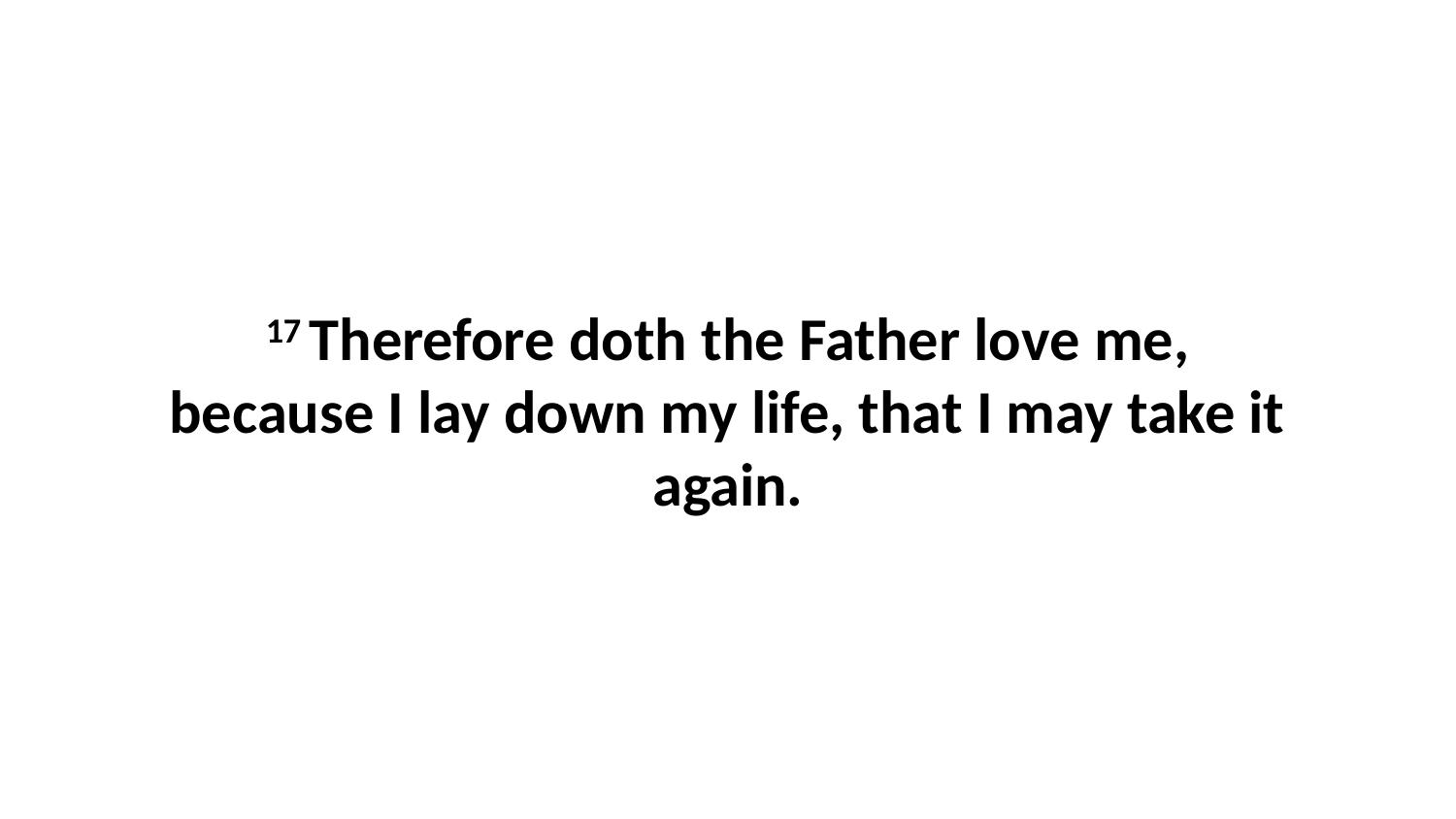

17 Therefore doth the Father love me, because I lay down my life, that I may take it again.